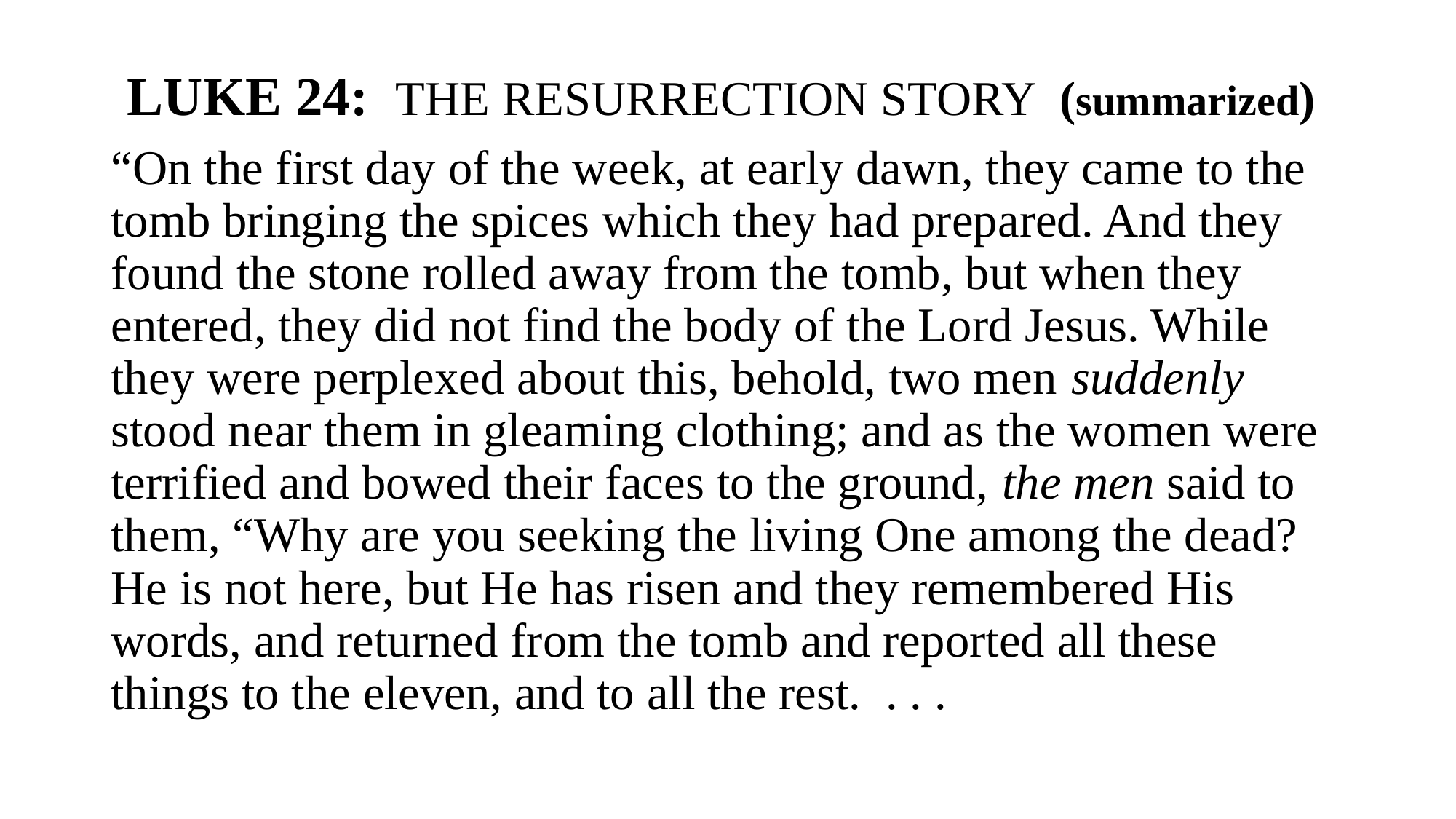

#
LUKE 24:  THE RESURRECTION STORY  (summarized)
“On the first day of the week, at early dawn, they came to the tomb bringing the spices which they had prepared. And they found the stone rolled away from the tomb, but when they entered, they did not find the body of the Lord Jesus. While they were perplexed about this, behold, two men suddenly stood near them in gleaming clothing; and as the women were terrified and bowed their faces to the ground, the men said to them, “Why are you seeking the living One among the dead? He is not here, but He has risen and they remembered His words, and returned from the tomb and reported all these things to the eleven, and to all the rest.  . . .